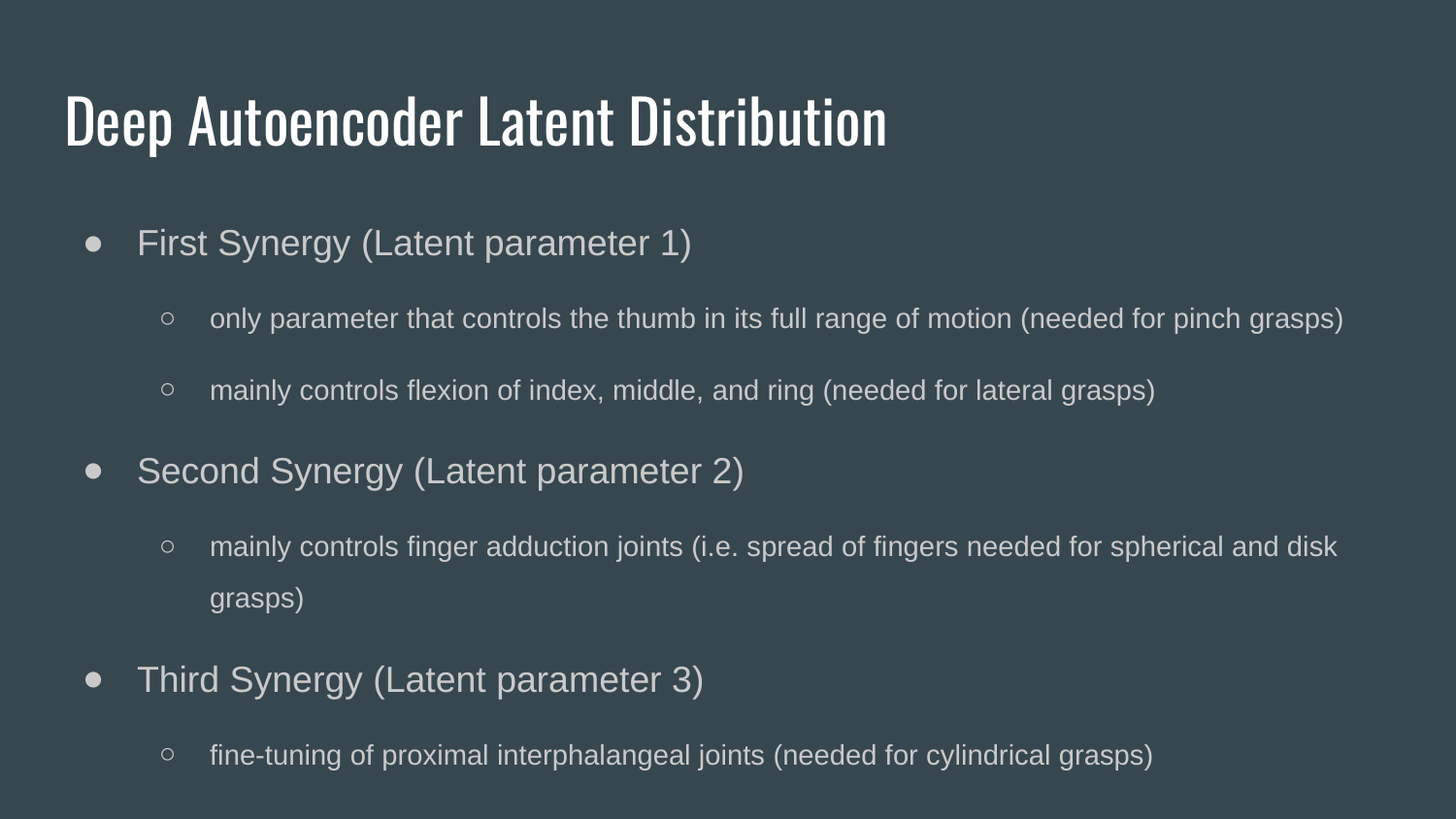

# Deep Autoencoder Latent Distribution
First Synergy (Latent parameter 1)
only parameter that controls the thumb in its full range of motion (needed for pinch grasps)
mainly controls flexion of index, middle, and ring (needed for lateral grasps)
Second Synergy (Latent parameter 2)
mainly controls finger adduction joints (i.e. spread of fingers needed for spherical and disk grasps)
Third Synergy (Latent parameter 3)
fine-tuning of proximal interphalangeal joints (needed for cylindrical grasps)